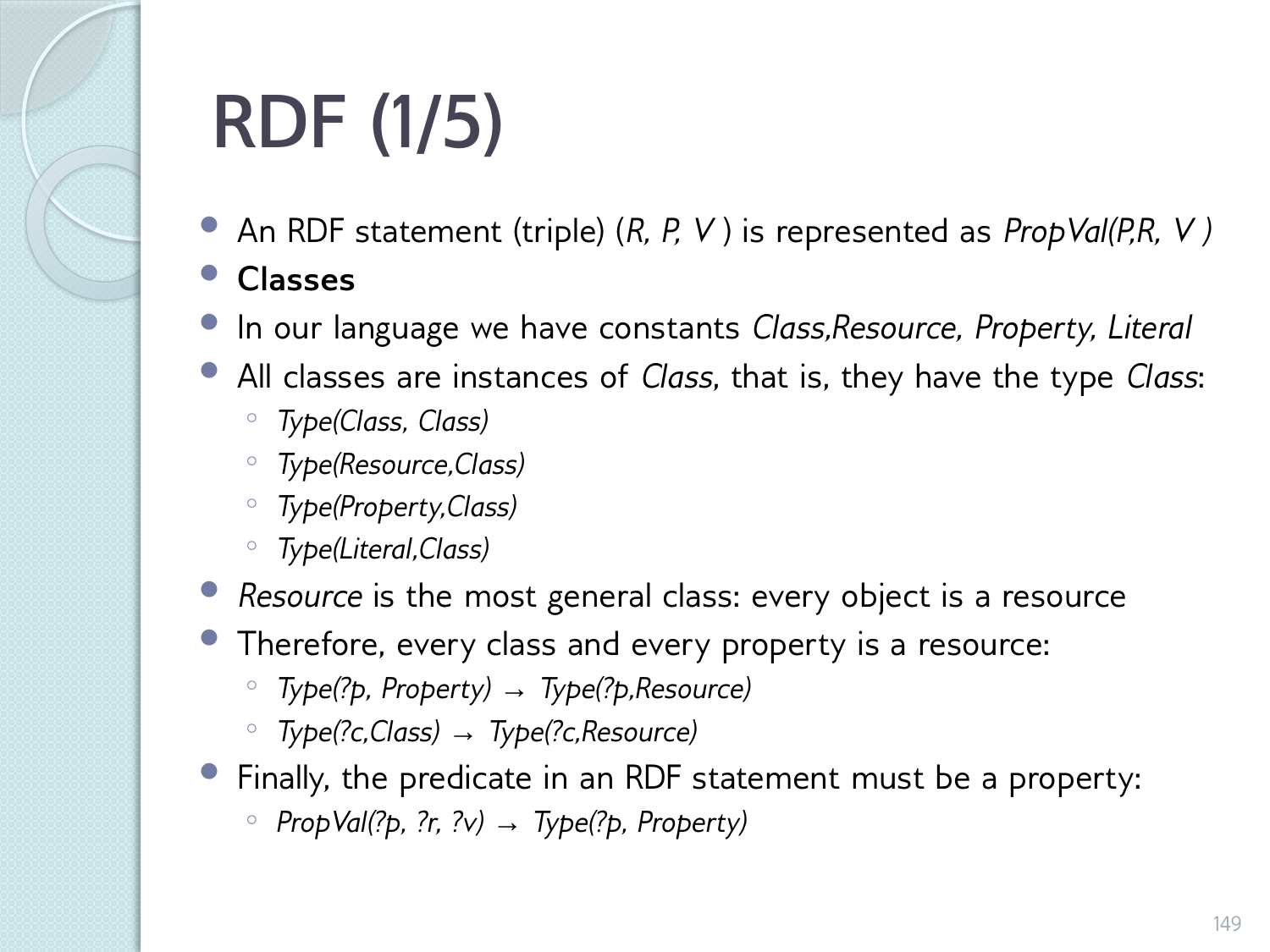

# RDF (1/5)
An RDF statement (triple) (R, P, V ) is represented as PropVal(P,R, V )
Classes
In our language we have constants Class,Resource, Property, Literal
All classes are instances of Class, that is, they have the type Class:
Type(Class, Class)
Type(Resource,Class)
Type(Property,Class)
Type(Literal,Class)
Resource is the most general class: every object is a resource
Therefore, every class and every property is a resource:
Type(?p, Property) → Type(?p,Resource)
Type(?c,Class) → Type(?c,Resource)
Finally, the predicate in an RDF statement must be a property:
PropVal(?p, ?r, ?v) → Type(?p, Property)
149